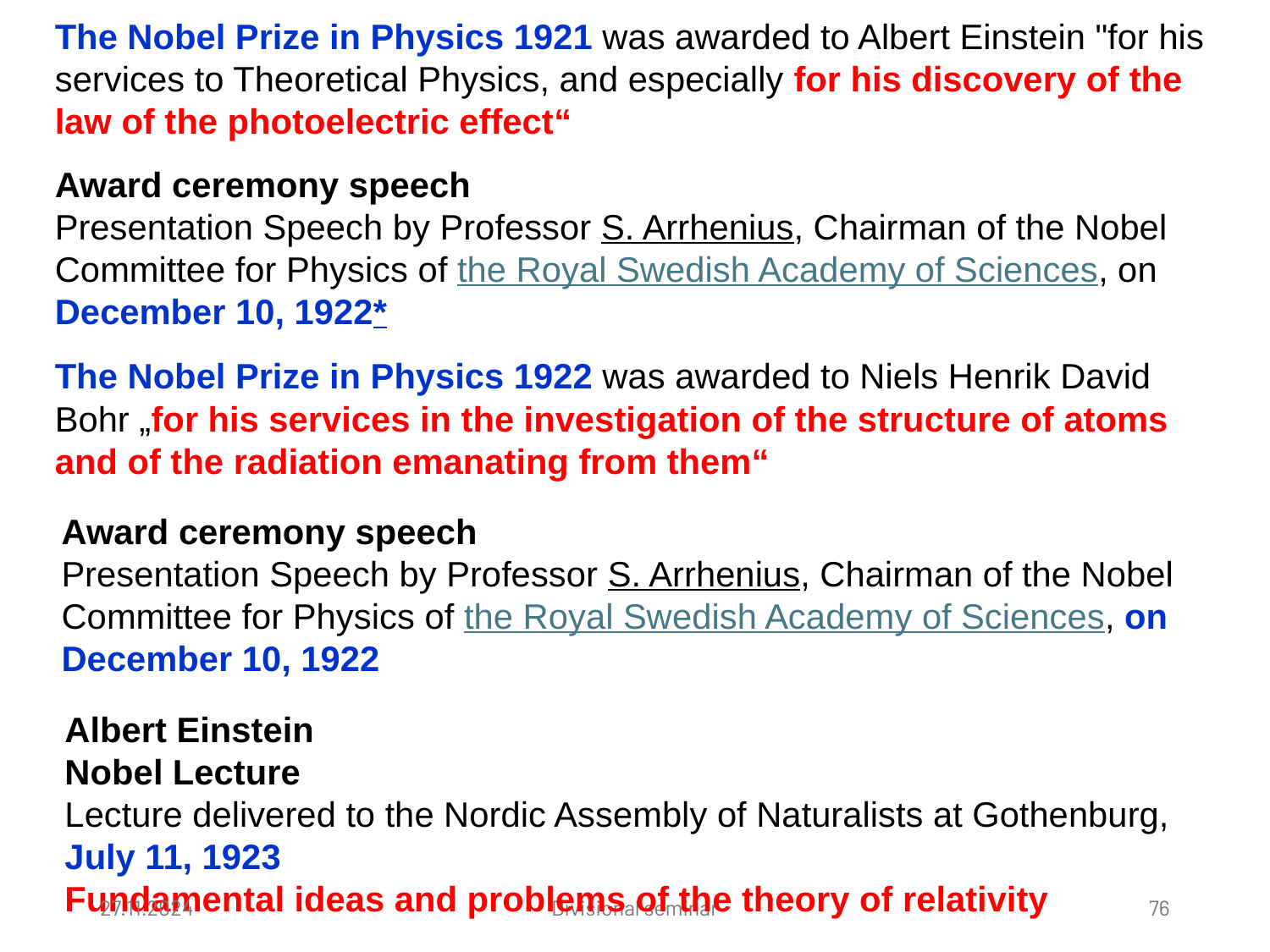

The Nobel Prize in Physics 1921 was awarded to Albert Einstein "for his services to Theoretical Physics, and especially for his discovery of the law of the photoelectric effect“

Award ceremony speech
Presentation Speech by Professor S. Arrhenius, Chairman of the Nobel Committee for Physics of the Royal Swedish Academy of Sciences, on December 10, 1922*
The Nobel Prize in Physics 1922 was awarded to Niels Henrik David Bohr „for his services in the investigation of the structure of atoms and of the radiation emanating from them“
Award ceremony speech
Presentation Speech by Professor S. Arrhenius, Chairman of the Nobel Committee for Physics of the Royal Swedish Academy of Sciences, on December 10, 1922
Albert Einstein
Nobel Lecture
Lecture delivered to the Nordic Assembly of Naturalists at Gothenburg, July 11, 1923
Fundamental ideas and problems of the theory of relativity
27.11.2024
Divisional seminar
76